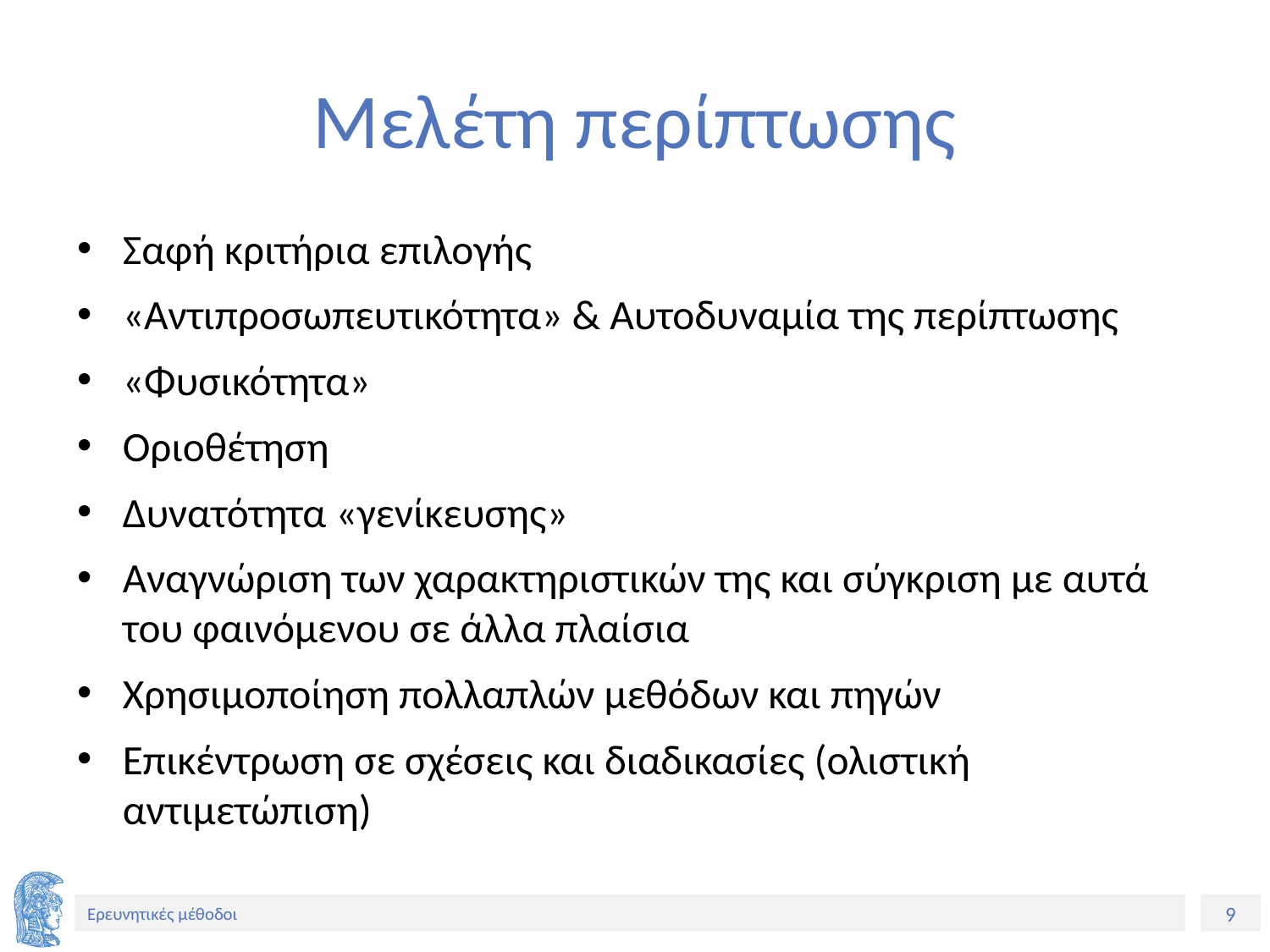

# Μελέτη περίπτωσης
Σαφή κριτήρια επιλογής
«Αντιπροσωπευτικότητα» & Αυτοδυναμία της περίπτωσης
«Φυσικότητα»
Οριοθέτηση
Δυνατότητα «γενίκευσης»
Αναγνώριση των χαρακτηριστικών της και σύγκριση με αυτά του φαινόμενου σε άλλα πλαίσια
Χρησιμοποίηση πολλαπλών μεθόδων και πηγών
Επικέντρωση σε σχέσεις και διαδικασίες (ολιστική αντιμετώπιση)